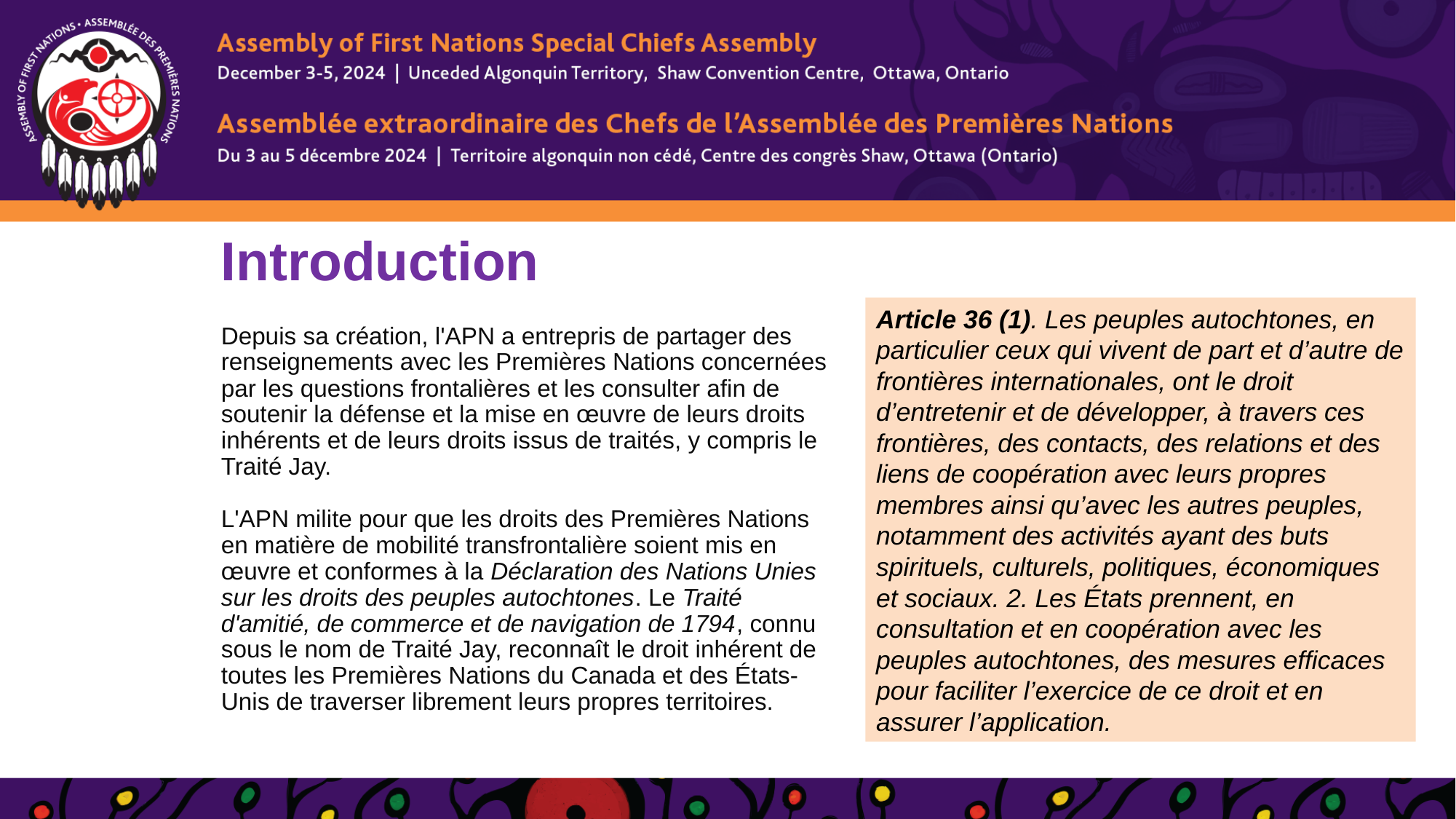

# Introduction
Article 36 (1). Les peuples autochtones, en particulier ceux qui vivent de part et d’autre de frontières internationales, ont le droit d’entretenir et de développer, à travers ces frontières, des contacts, des relations et des liens de coopération avec leurs propres membres ainsi qu’avec les autres peuples, notamment des activités ayant des buts spirituels, culturels, politiques, économiques et sociaux. 2. Les États prennent, en consultation et en coopération avec les peuples autochtones, des mesures efficaces pour faciliter l’exercice de ce droit et en assurer l’application.
Depuis sa création, l'APN a entrepris de partager des renseignements avec les Premières Nations concernées par les questions frontalières et les consulter afin de soutenir la défense et la mise en œuvre de leurs droits inhérents et de leurs droits issus de traités, y compris le Traité Jay.

L'APN milite pour que les droits des Premières Nations en matière de mobilité transfrontalière soient mis en œuvre et conformes à la Déclaration des Nations Unies sur les droits des peuples autochtones. Le Traité d'amitié, de commerce et de navigation de 1794, connu sous le nom de Traité Jay, reconnaît le droit inhérent de toutes les Premières Nations du Canada et des États-Unis de traverser librement leurs propres territoires.